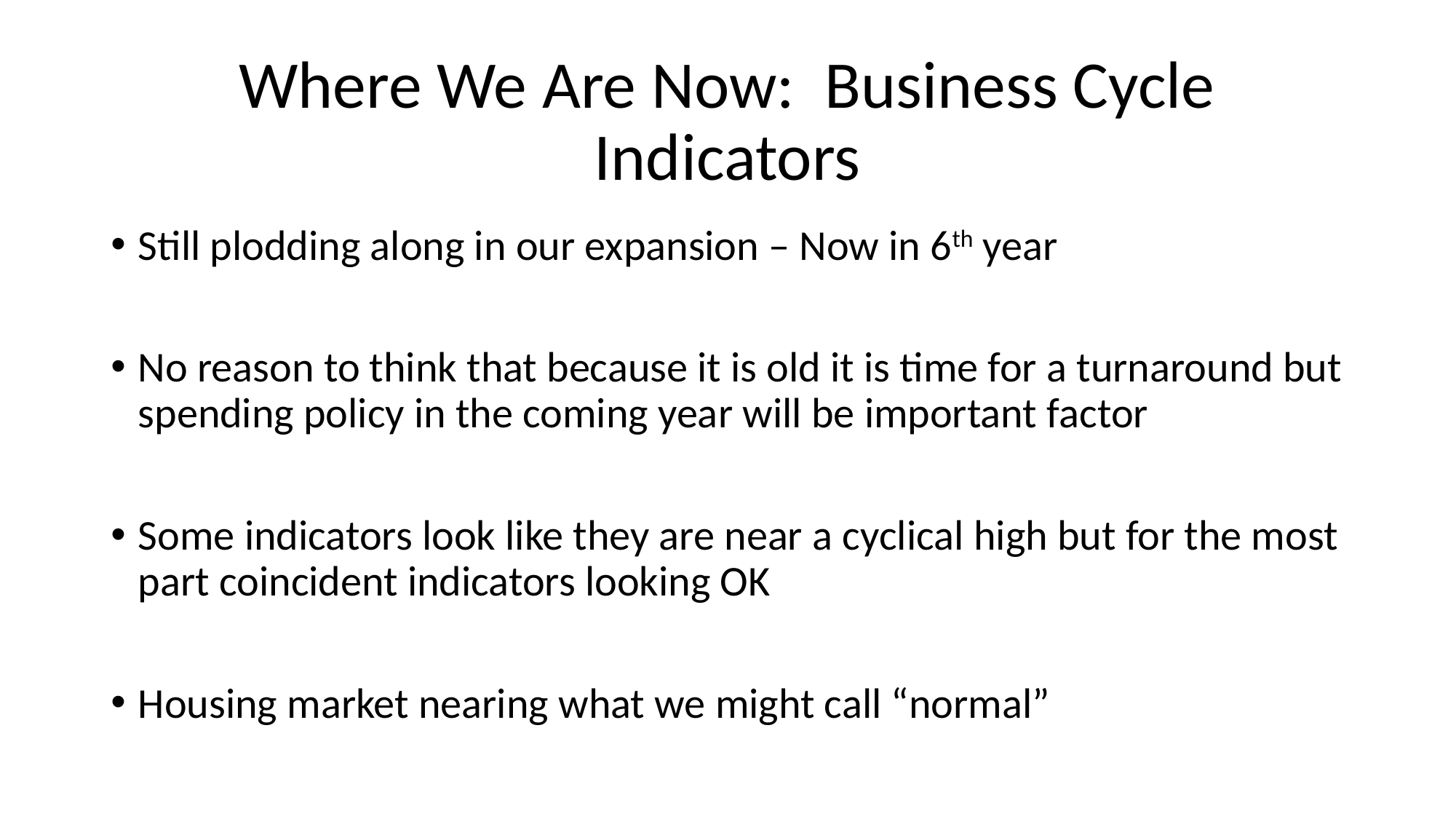

# Where We Are Now:  Business Cycle Indicators
Still plodding along in our expansion – Now in 6th year

No reason to think that because it is old it is time for a turnaround but spending policy in the coming year will be important factor

Some indicators look like they are near a cyclical high but for the most part coincident indicators looking OK

Housing market nearing what we might call “normal”